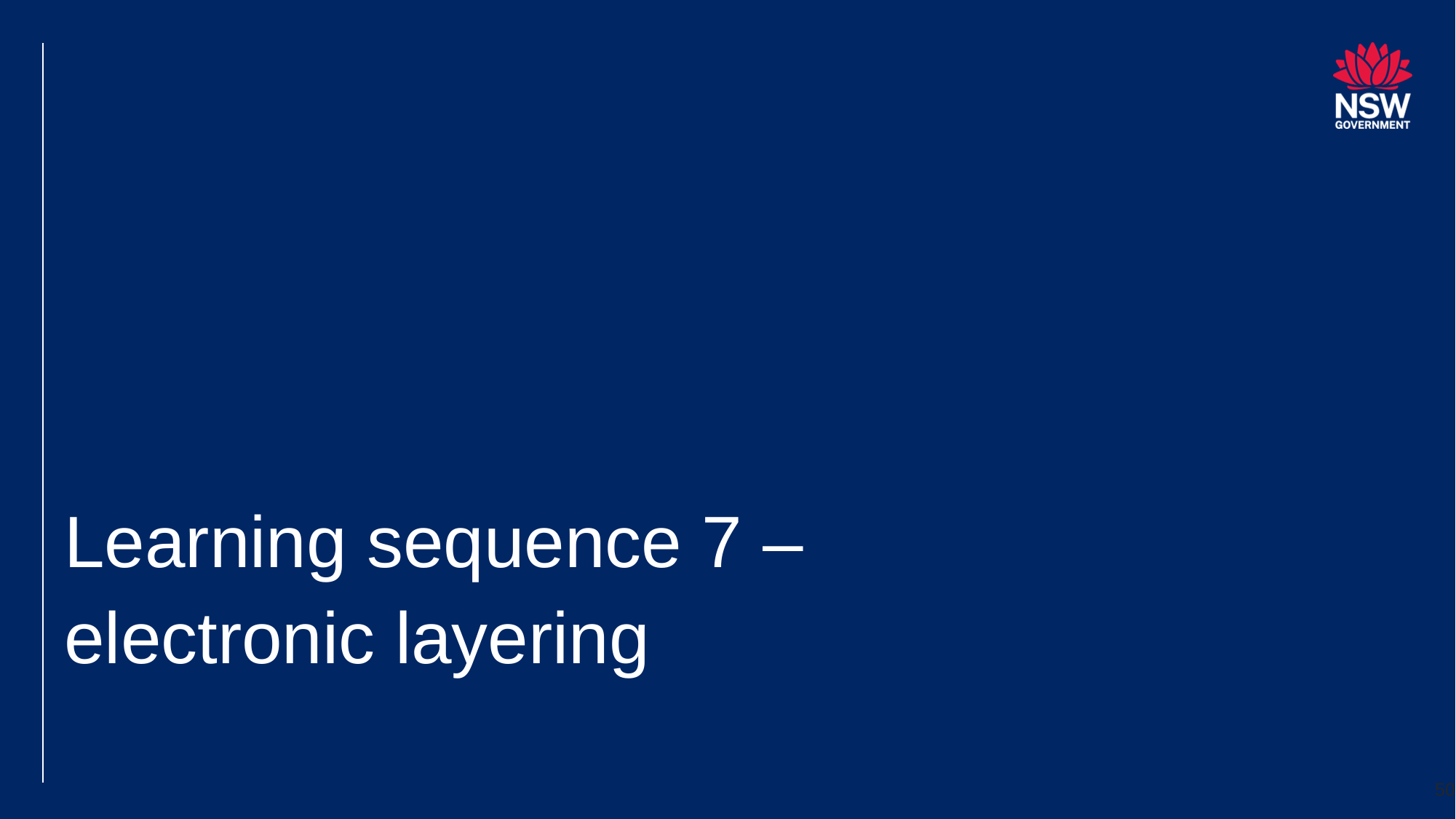

# Learning sequence 7 – electronic layering
50